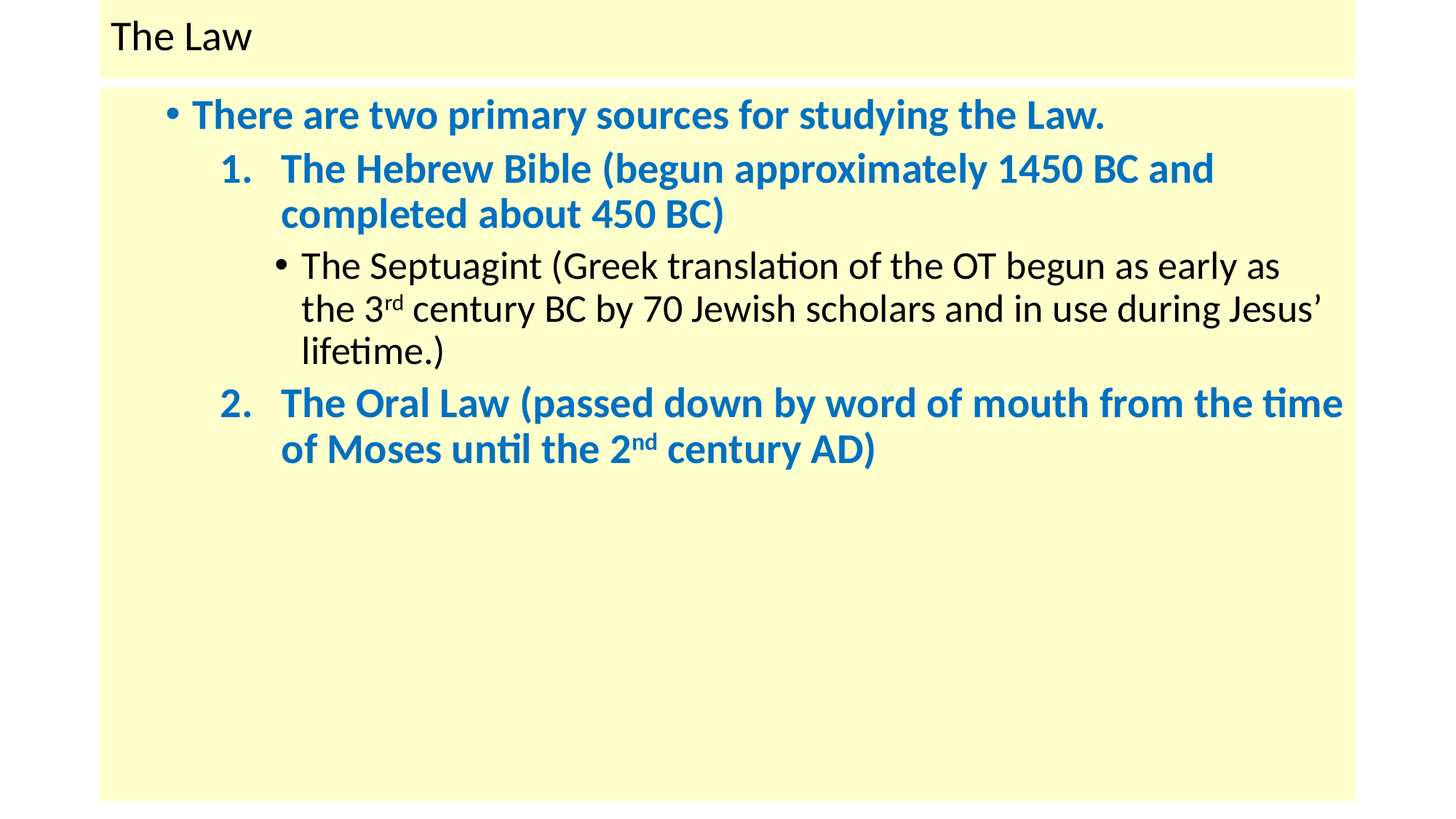

# The Law

There are two primary sources for studying the Law.
The Hebrew Bible (begun approximately 1450 BC and completed about 450 BC)
The Septuagint (Greek translation of the OT begun as early as the 3rd century BC by 70 Jewish scholars and in use during Jesus’ lifetime.)
The Oral Law (passed down by word of mouth from the time of Moses until the 2nd century AD)